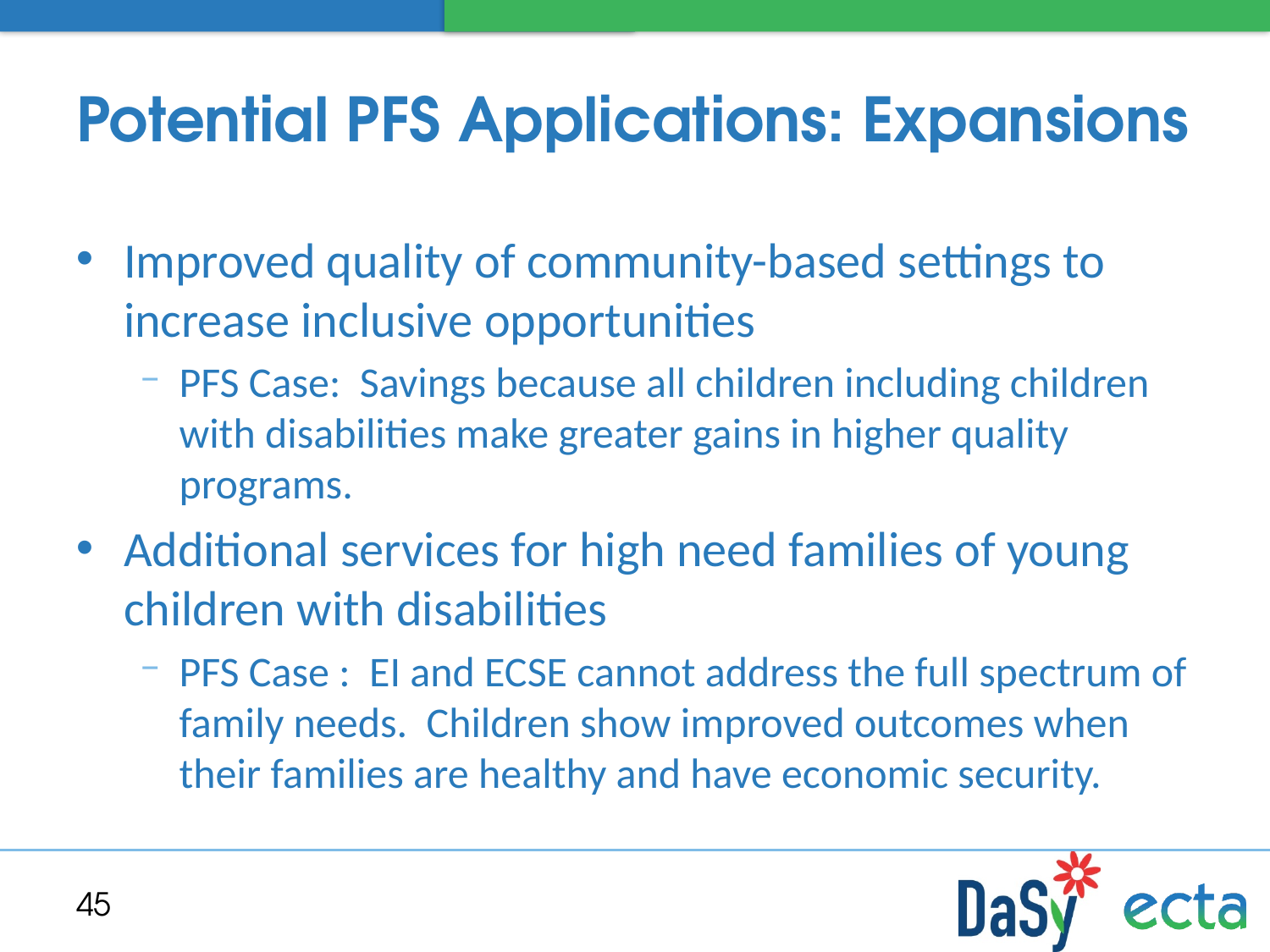

# Potential PFS Applications: Expansions
Improved quality of community-based settings to increase inclusive opportunities
PFS Case:  Savings because all children including children with disabilities make greater gains in higher quality programs.
Additional services for high need families of young children with disabilities
PFS Case :  EI and ECSE cannot address the full spectrum of family needs.  Children show improved outcomes when their families are healthy and have economic security.
45